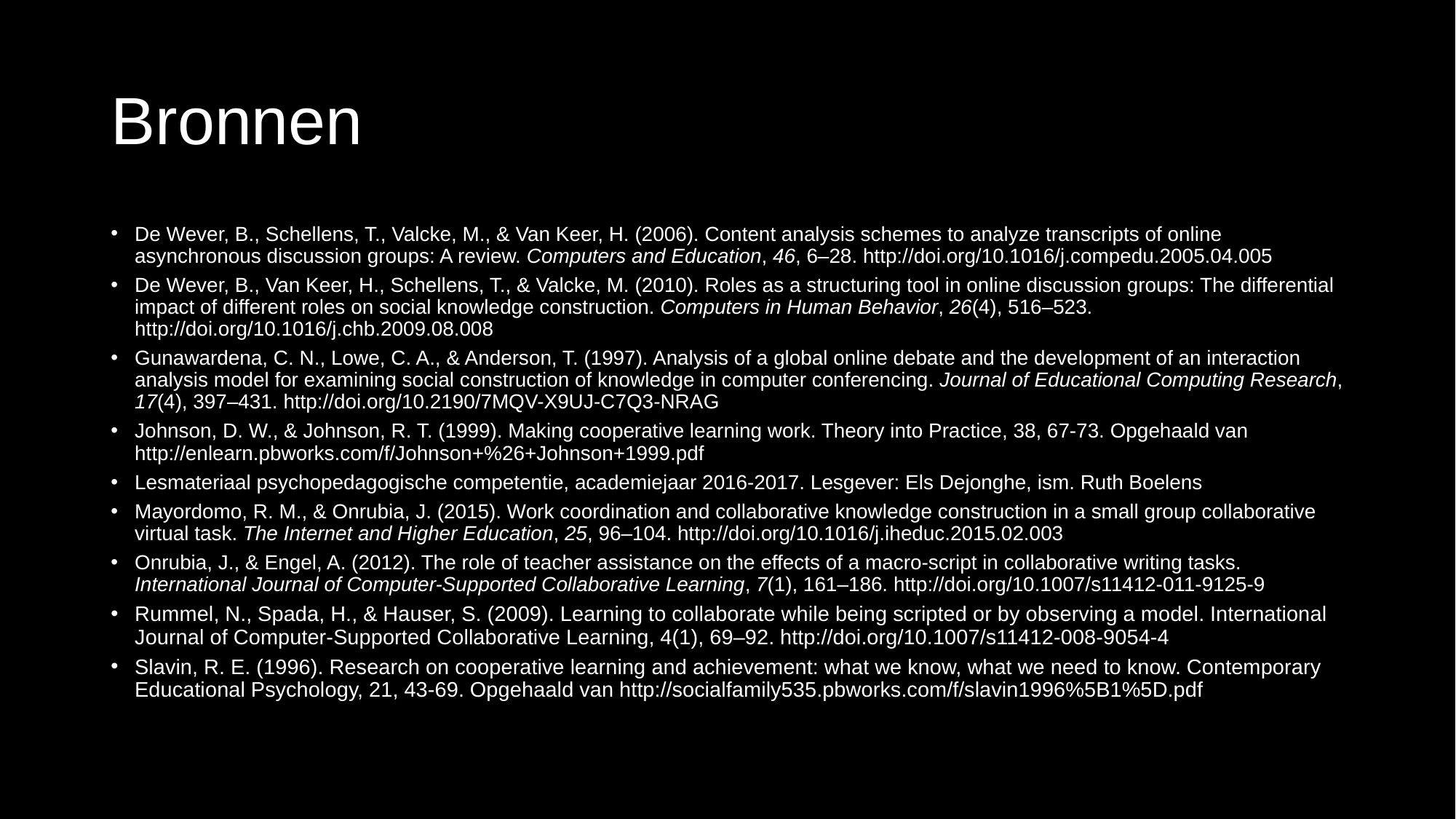

# Bronnen
De Wever, B., Schellens, T., Valcke, M., & Van Keer, H. (2006). Content analysis schemes to analyze transcripts of online asynchronous discussion groups: A review. Computers and Education, 46, 6–28. http://doi.org/10.1016/j.compedu.2005.04.005
De Wever, B., Van Keer, H., Schellens, T., & Valcke, M. (2010). Roles as a structuring tool in online discussion groups: The differential impact of different roles on social knowledge construction. Computers in Human Behavior, 26(4), 516–523. http://doi.org/10.1016/j.chb.2009.08.008
Gunawardena, C. N., Lowe, C. A., & Anderson, T. (1997). Analysis of a global online debate and the development of an interaction analysis model for examining social construction of knowledge in computer conferencing. Journal of Educational Computing Research, 17(4), 397–431. http://doi.org/10.2190/7MQV-X9UJ-C7Q3-NRAG
Johnson, D. W., & Johnson, R. T. (1999). Making cooperative learning work. Theory into Practice, 38, 67-73. Opgehaald van http://enlearn.pbworks.com/f/Johnson+%26+Johnson+1999.pdf
Lesmateriaal psychopedagogische competentie, academiejaar 2016-2017. Lesgever: Els Dejonghe, ism. Ruth Boelens
Mayordomo, R. M., & Onrubia, J. (2015). Work coordination and collaborative knowledge construction in a small group collaborative virtual task. The Internet and Higher Education, 25, 96–104. http://doi.org/10.1016/j.iheduc.2015.02.003
Onrubia, J., & Engel, A. (2012). The role of teacher assistance on the effects of a macro-script in collaborative writing tasks. International Journal of Computer-Supported Collaborative Learning, 7(1), 161–186. http://doi.org/10.1007/s11412-011-9125-9
Rummel, N., Spada, H., & Hauser, S. (2009). Learning to collaborate while being scripted or by observing a model. International Journal of Computer-Supported Collaborative Learning, 4(1), 69–92. http://doi.org/10.1007/s11412-008-9054-4
Slavin, R. E. (1996). Research on cooperative learning and achievement: what we know, what we need to know. Contemporary Educational Psychology, 21, 43-69. Opgehaald van http://socialfamily535.pbworks.com/f/slavin1996%5B1%5D.pdf